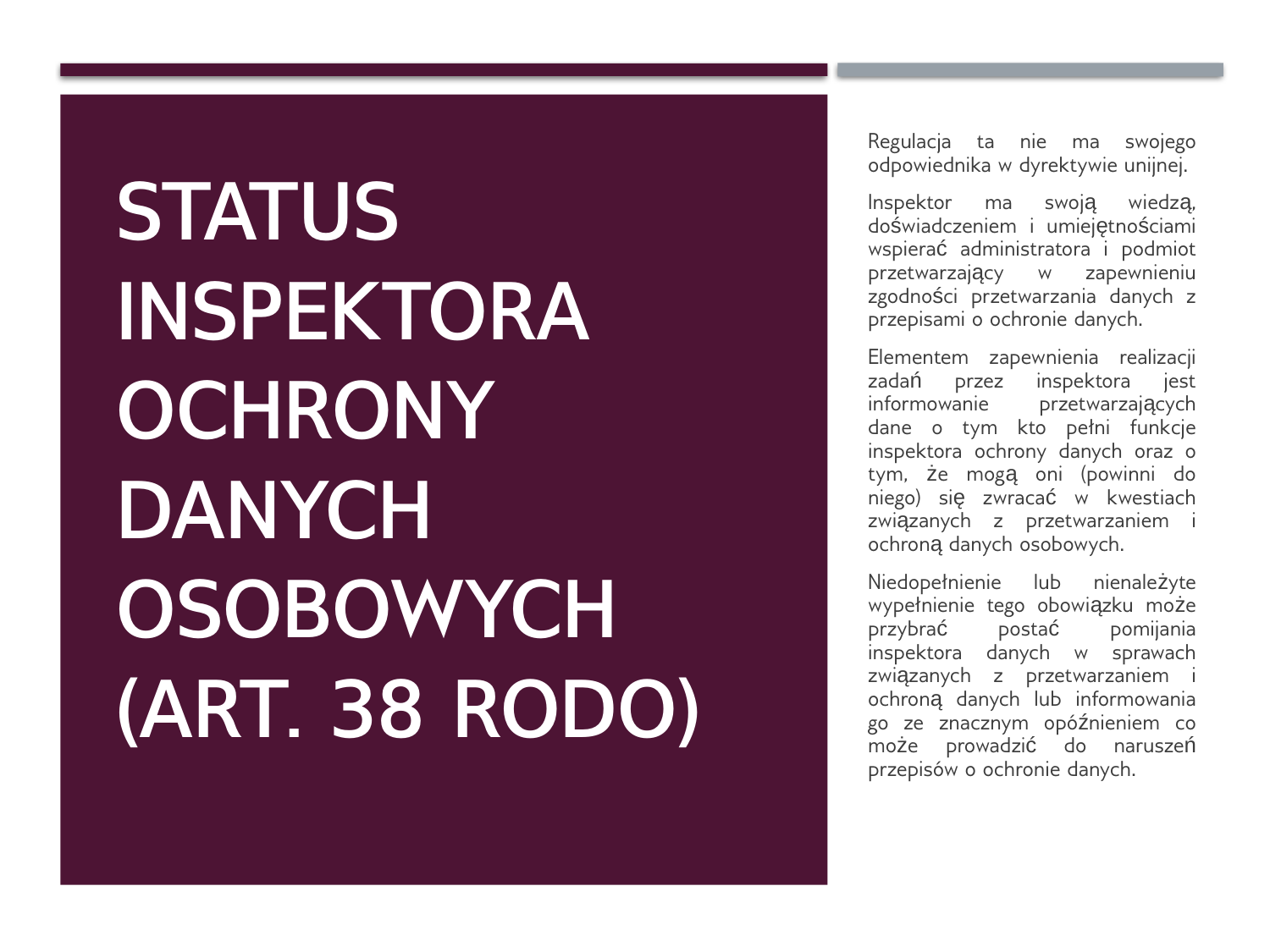

# Status Inspektora ochrony danych osobowych (art. 38 RODO)
Regulacja ta nie ma swojego odpowiednika w dyrektywie unijnej.
Inspektor ma swoją wiedzą, doświadczeniem i umiejętnościami wspierać administratora i podmiot przetwarzający w zapewnieniu zgodności przetwarzania danych z przepisami o ochronie danych.
Elementem zapewnienia realizacji zadań przez inspektora jest informowanie przetwarzających dane o tym kto pełni funkcje inspektora ochrony danych oraz o tym, że mogą oni (powinni do niego) się zwracać w kwestiach związanych z przetwarzaniem i ochroną danych osobowych.
Niedopełnienie lub nienależyte wypełnienie tego obowiązku może przybrać postać pomijania inspektora danych w sprawach związanych z przetwarzaniem i ochroną danych lub informowania go ze znacznym opóźnieniem co może prowadzić do naruszeń przepisów o ochronie danych.